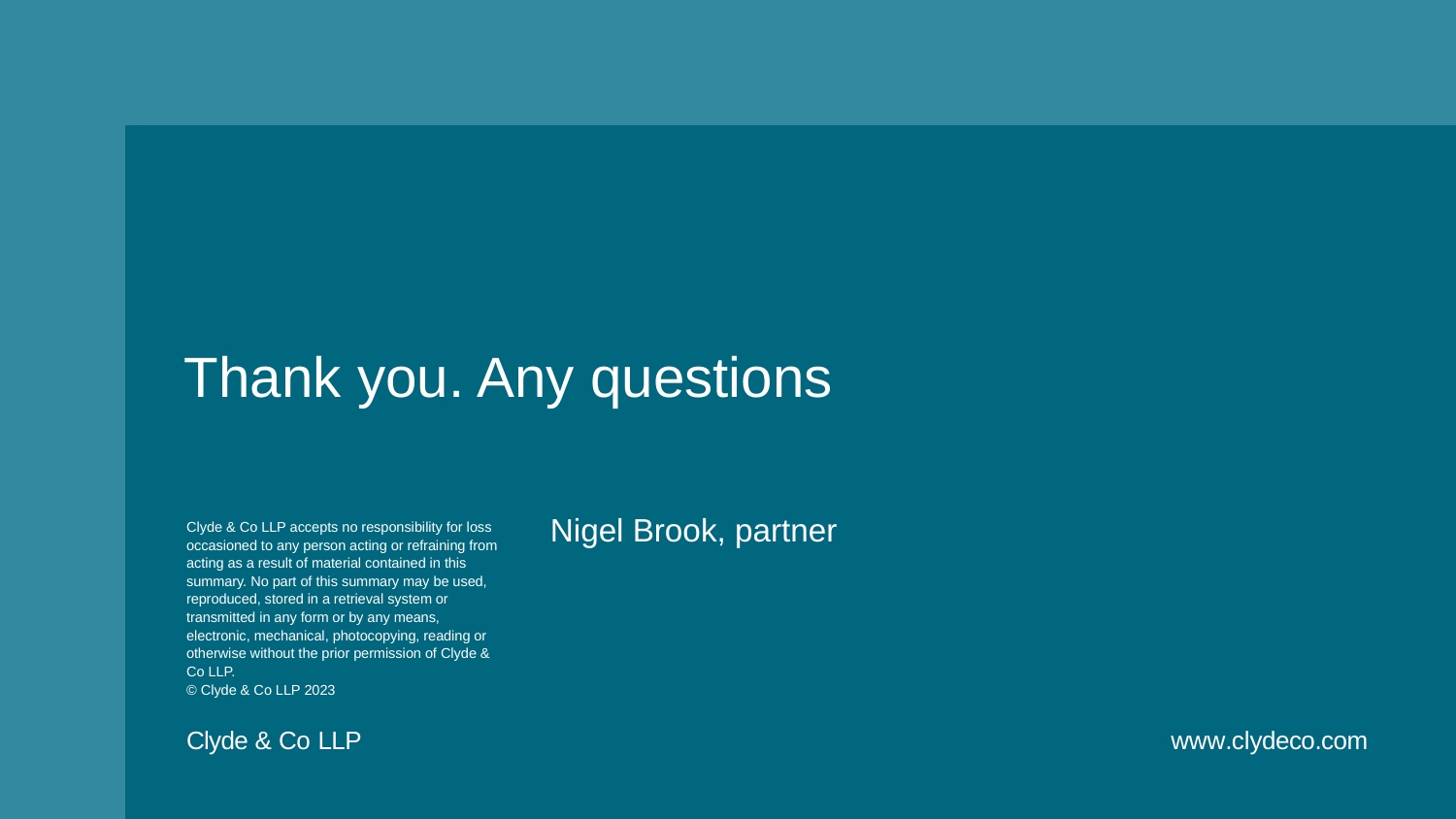

# Thank you. Any questions
Nigel Brook, partner